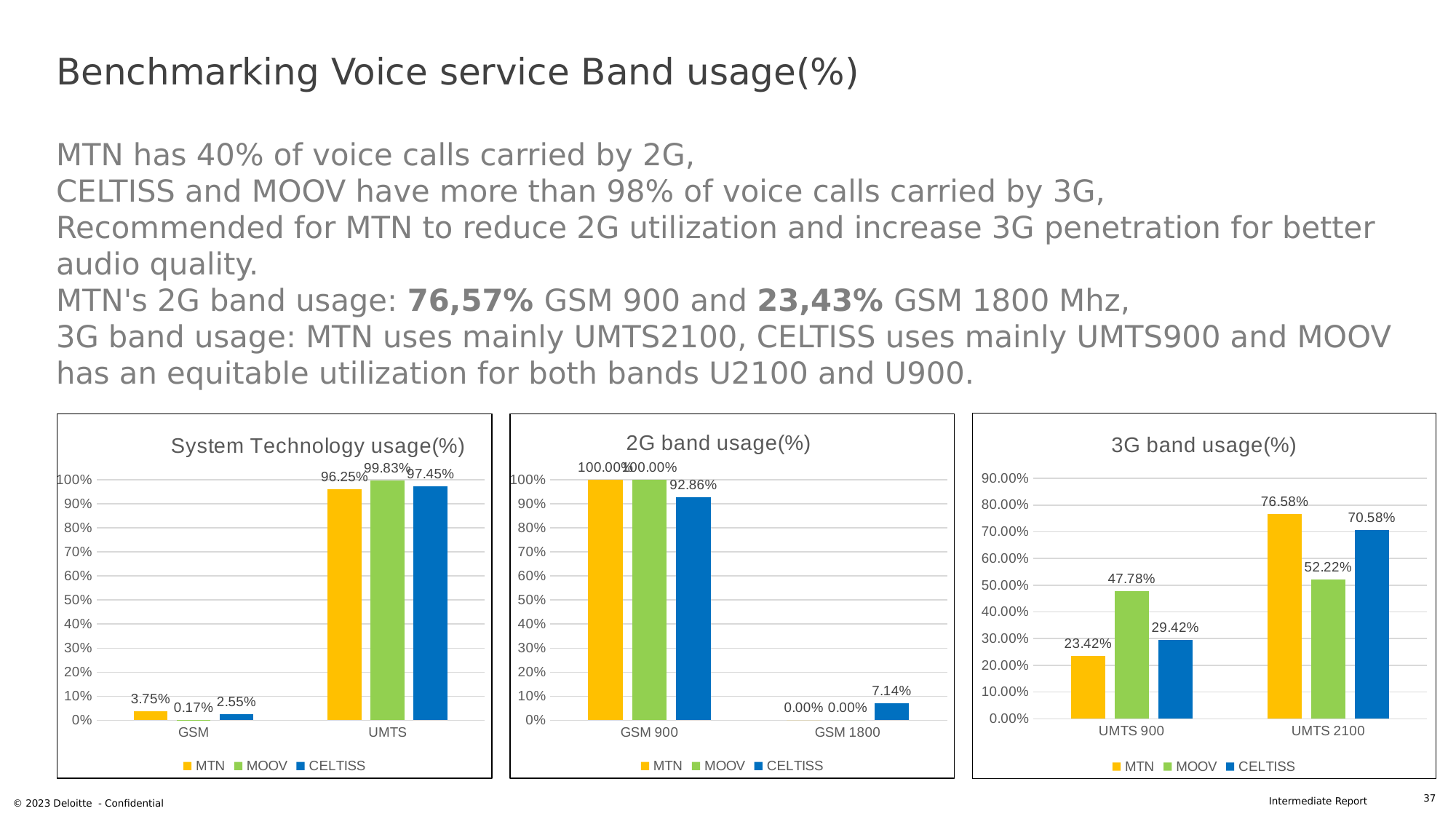

# Benchmarking Voice service Band usage(%) MTN has 40% of voice calls carried by 2G, CELTISS and MOOV have more than 98% of voice calls carried by 3G, Recommended for MTN to reduce 2G utilization and increase 3G penetration for better audio quality. MTN's 2G band usage: 76,57% GSM 900 and 23,43% GSM 1800 Mhz, 3G band usage: MTN uses mainly UMTS2100, CELTISS uses mainly UMTS900 and MOOV has an equitable utilization for both bands U2100 and U900.

### Chart: System Technology usage(%)

| Category | MTN | MOOV | CELTISS |
|---|---|---|---|
| GSM | 0.0375 | 0.0017 | 0.0255 |
| UMTS | 0.9625 | 0.9983 | 0.9745 |

### Chart: 2G band usage(%)

| Category | MTN | MOOV | CELTISS |
|---|---|---|---|
| GSM 900 | 1.0 | 1.0 | 0.9286 |
| GSM 1800 | 0.0 | 0.0 | 0.0714 |

### Chart: 3G band usage(%)

| Category | MTN | MOOV | CELTISS |
|---|---|---|---|
| UMTS 900 | 0.2342 | 0.4778 | 0.2942 |
| UMTS 2100 | 0.7658 | 0.5222 | 0.7058 |
37
© 2023 Deloitte  - Confidential